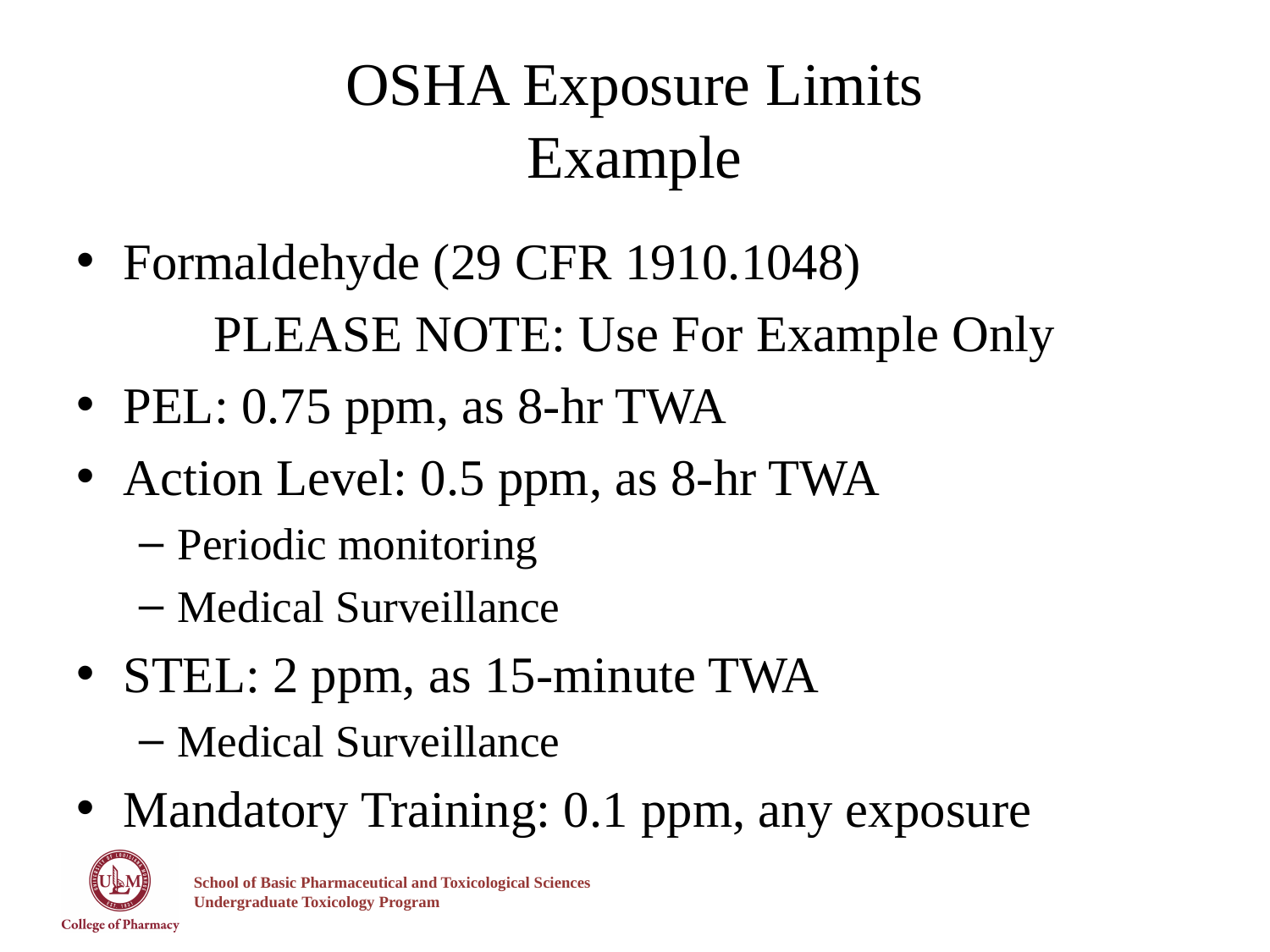

# OSHA Exposure Limits Example
Formaldehyde (29 CFR 1910.1048)
PLEASE NOTE: Use For Example Only
PEL: 0.75 ppm, as 8-hr TWA
Action Level: 0.5 ppm, as 8-hr TWA
Periodic monitoring
Medical Surveillance
STEL: 2 ppm, as 15-minute TWA
Medical Surveillance
Mandatory Training: 0.1 ppm, any exposure